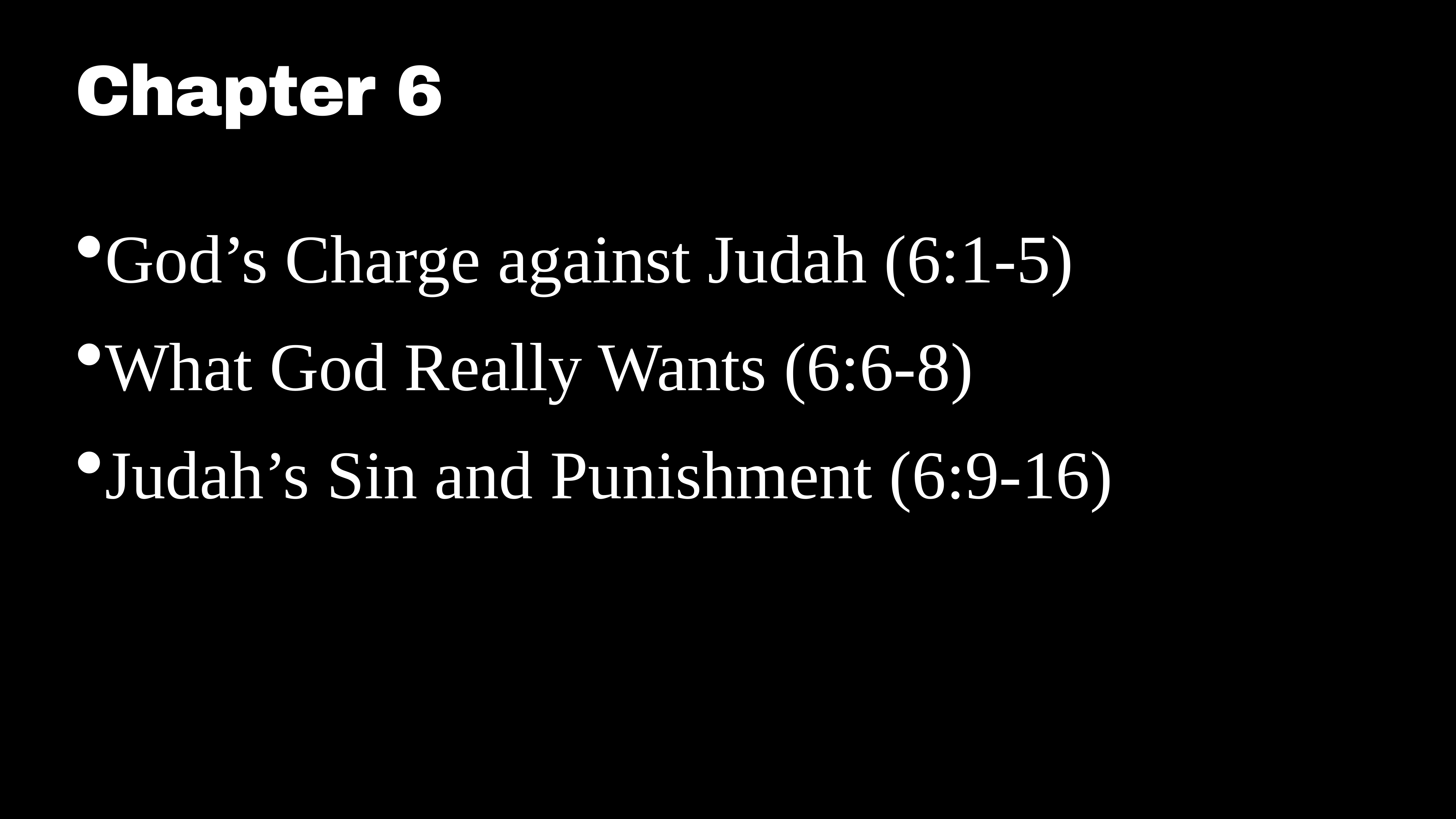

# Chapter 6
God’s Charge against Judah (6:1-5)
What God Really Wants (6:6-8)
Judah’s Sin and Punishment (6:9-16)